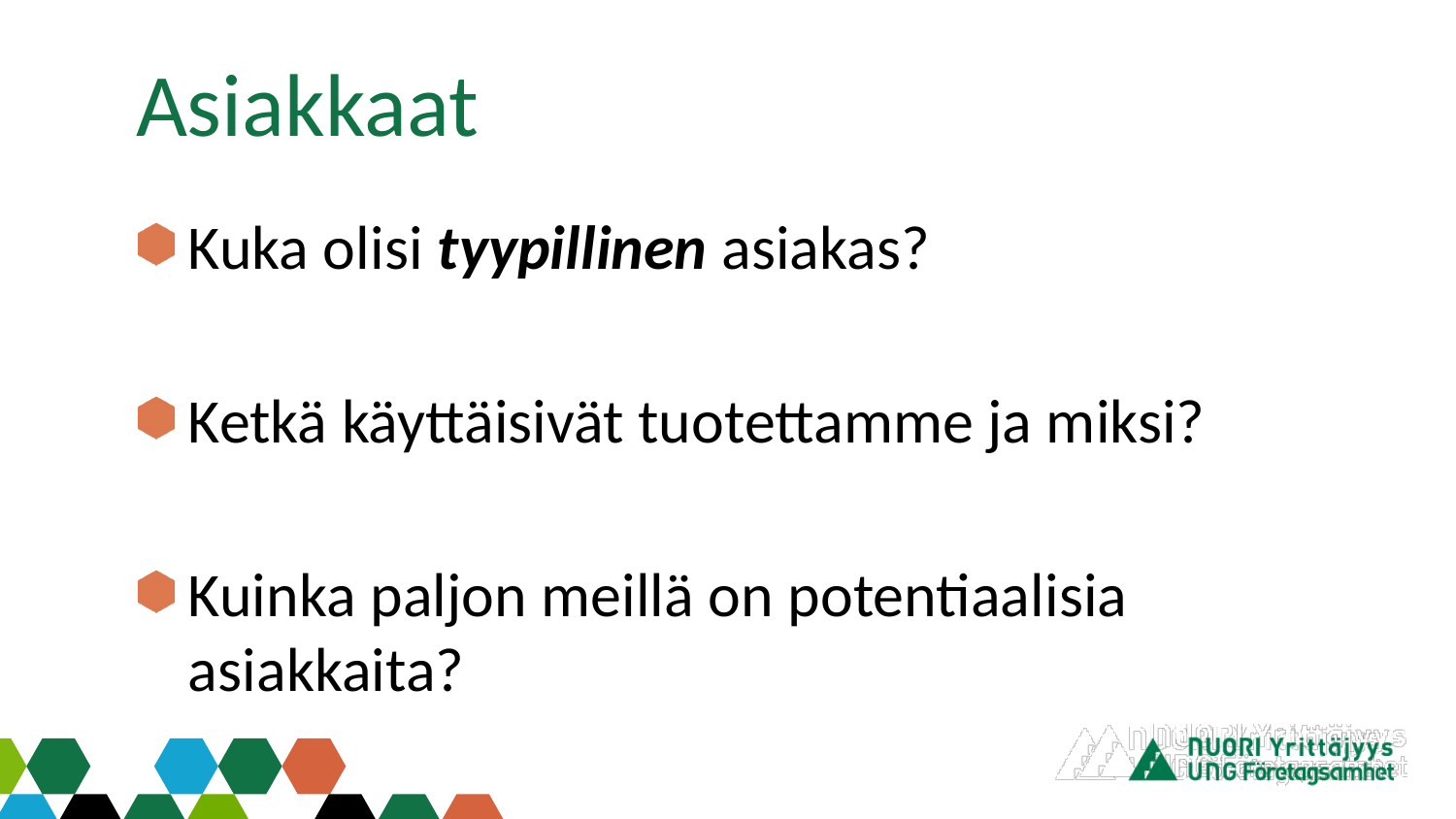

# Asiakkaat
Kuka olisi tyypillinen asiakas?

Ketkä käyttäisivät tuotettamme ja miksi?

Kuinka paljon meillä on potentiaalisia asiakkaita?